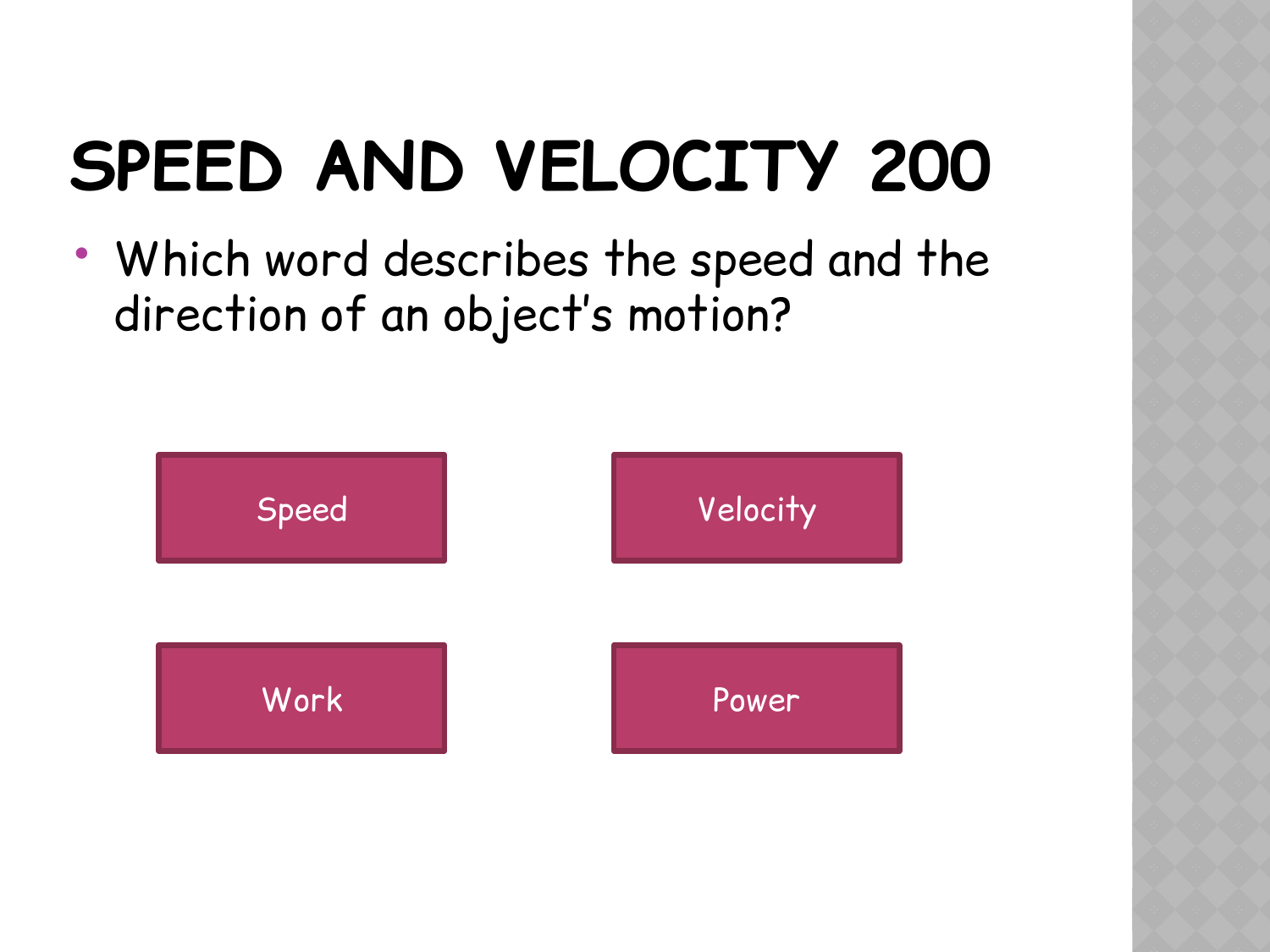

# Speed and velocity 200
Which word describes the speed and the direction of an object’s motion?
Speed
Velocity
Work
Power